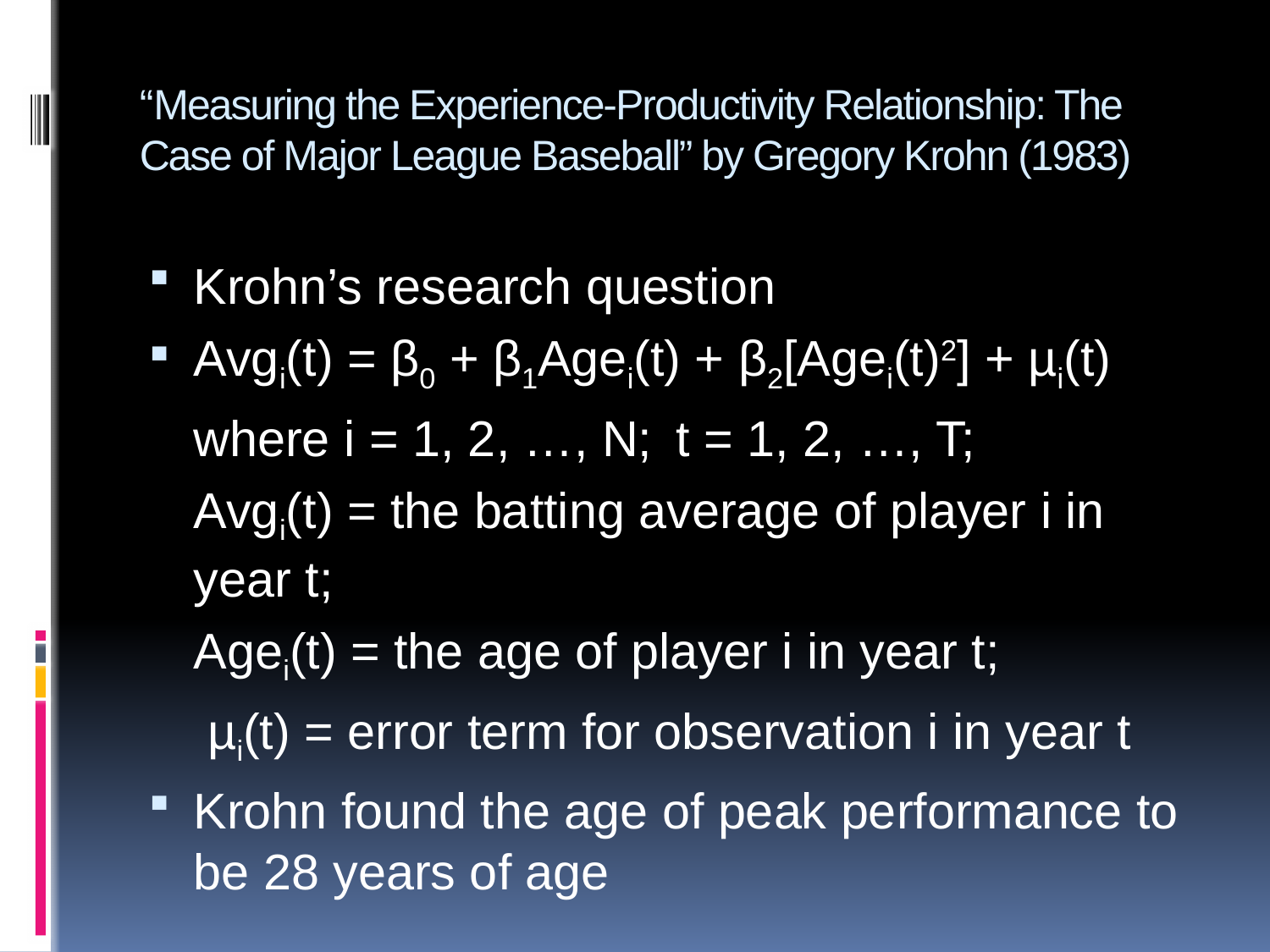

# “Measuring the Experience-Productivity Relationship: The Case of Major League Baseball” by Gregory Krohn (1983)
Krohn’s research question
Avgi(t) = β0 + β1Agei(t) + β2[Agei(t)2] + µi(t)
	where i = 1, 2, …, N;		t = 1, 2, …, T;
	Avgi(t) = the batting average of player i in year t;
	Agei(t) = the age of player i in year t;
	 µi(t) = error term for observation i in year t
Krohn found the age of peak performance to be 28 years of age